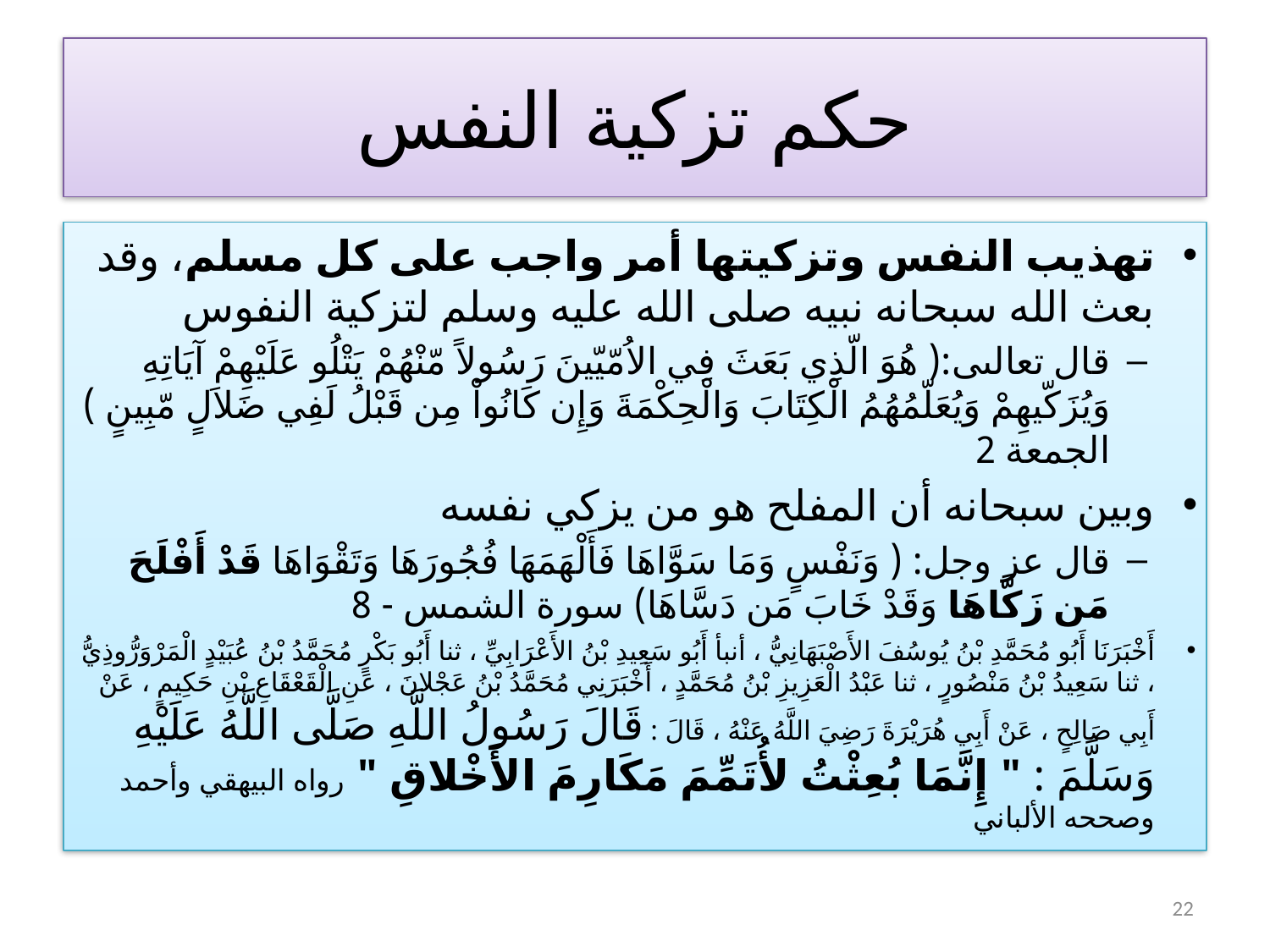

# حكم تزكية النفس

تهذيب النفس وتزكيتها أمر واجب على كل مسلم، وقد بعث الله سبحانه نبيه صلى الله عليه وسلم لتزكية النفوس
قال تعالىى:( هُوَ الّذِي بَعَثَ فِي الاُمّيّينَ رَسُولاً مّنْهُمْ يَتْلُو عَلَيْهِمْ آيَاتِهِ وَيُزَكّيهِمْ وَيُعَلّمُهُمُ الْكِتَابَ وَالْحِكْمَةَ وَإِن كَانُواْ مِن قَبْلُ لَفِي ضَلاَلٍ مّبِينٍ ) الجمعة 2
وبين سبحانه أن المفلح هو من يزكي نفسه
قال عز وجل: ( وَنَفْسٍ وَمَا سَوَّاهَا فَأَلْهَمَهَا فُجُورَهَا وَتَقْوَاهَا قَدْ أَفْلَحَ مَن زَكَّاهَا وَقَدْ خَابَ مَن دَسَّاهَا) سورة الشمس - 8
أَخْبَرَنَا أَبُو مُحَمَّدِ بْنُ يُوسُفَ الأَصْبَهَانِيُّ ، أنبأ أَبُو سَعِيدِ بْنُ الأَعْرَابِيِّ ، ثنا أَبُو بَكْرٍ مُحَمَّدُ بْنُ عُبَيْدٍ الْمَرْوَرُّوذِيُّ ، ثنا سَعِيدُ بْنُ مَنْصُورٍ ، ثنا عَبْدُ الْعَزِيزِ بْنُ مُحَمَّدٍ ، أَخْبَرَنِي مُحَمَّدُ بْنُ عَجْلانَ ، عَنِ الْقَعْقَاعِ بْنِ حَكِيمٍ ، عَنْ أَبِي صَالِحٍ ، عَنْ أَبِي هُرَيْرَةَ رَضِيَ اللَّهُ عَنْهُ ، قَالَ : قَالَ رَسُولُ اللَّهِ صَلَّى اللَّهُ عَلَيْهِ وَسَلَّمَ : " إِنَّمَا بُعِثْتُ لأُتَمِّمَ مَكَارِمَ الأَخْلاقِ " رواه البيهقي وأحمد وصححه الألباني
22